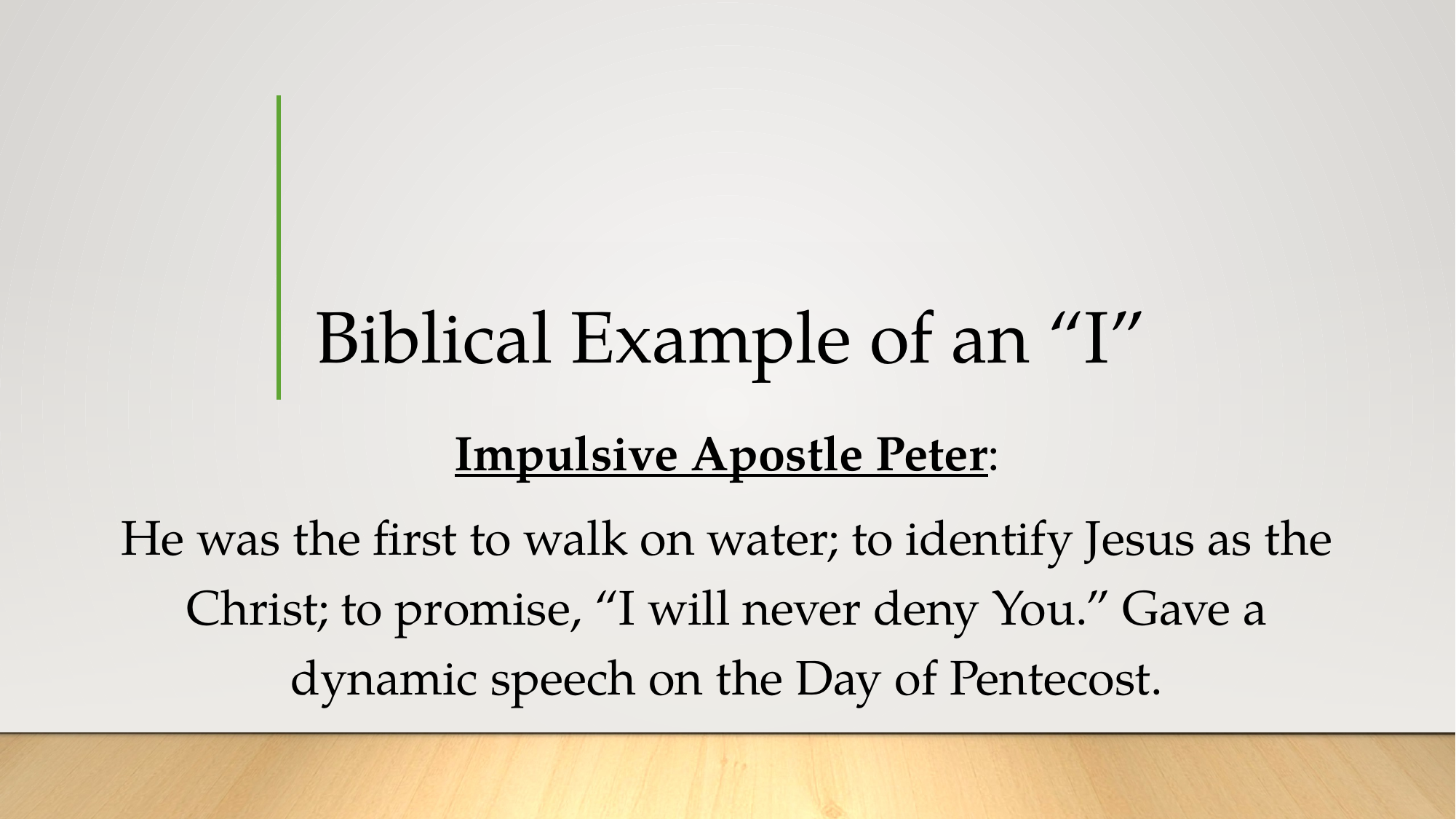

# Biblical Example of an “I”
Impulsive Apostle Peter:
He was the first to walk on water; to identify Jesus as the Christ; to promise, “I will never deny You.” Gave a dynamic speech on the Day of Pentecost.